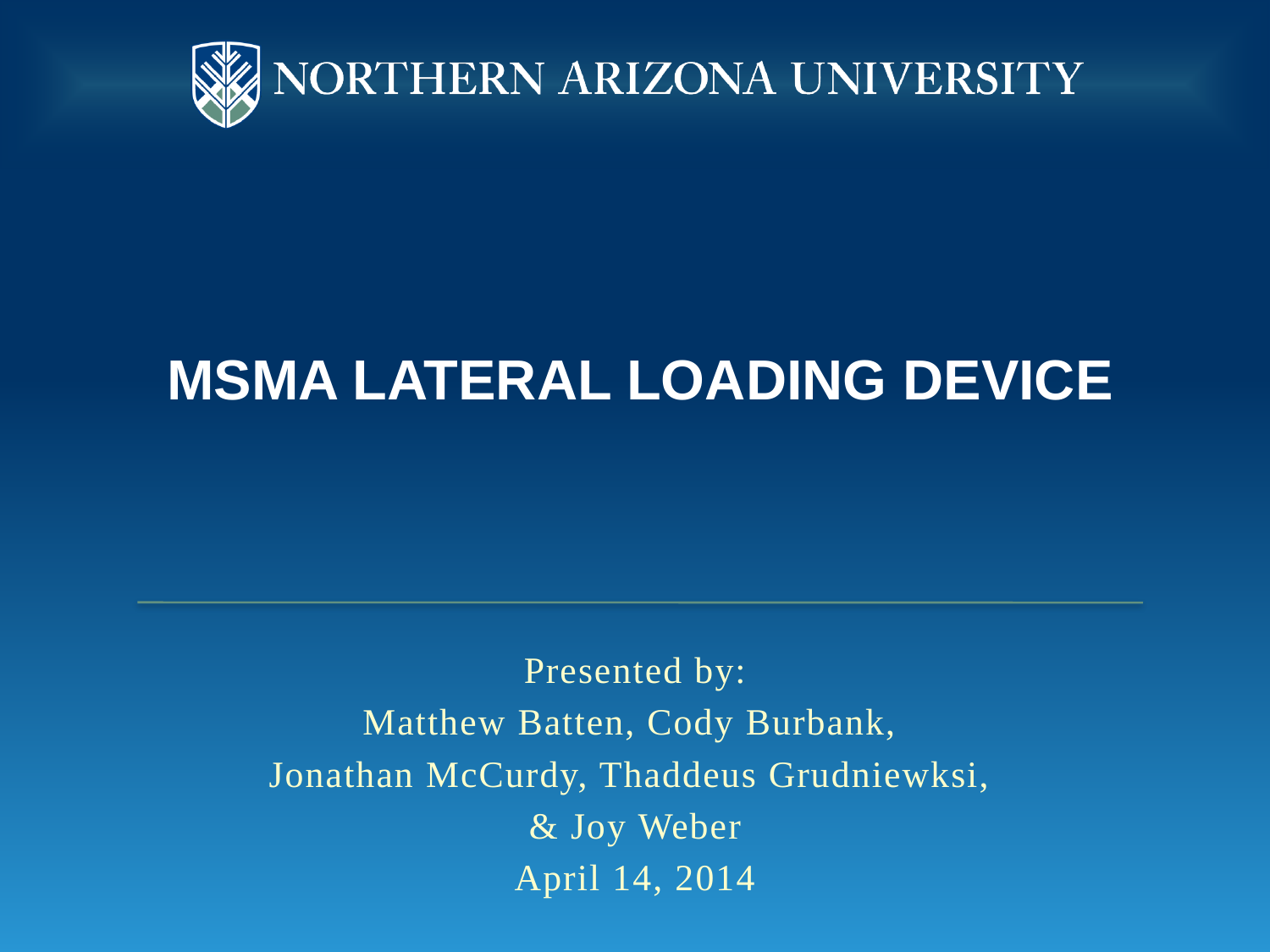

# MSMA Lateral Loading Device
Presented by:
Matthew Batten, Cody Burbank,
Jonathan McCurdy, Thaddeus Grudniewksi,
& Joy Weber
April 14, 2014